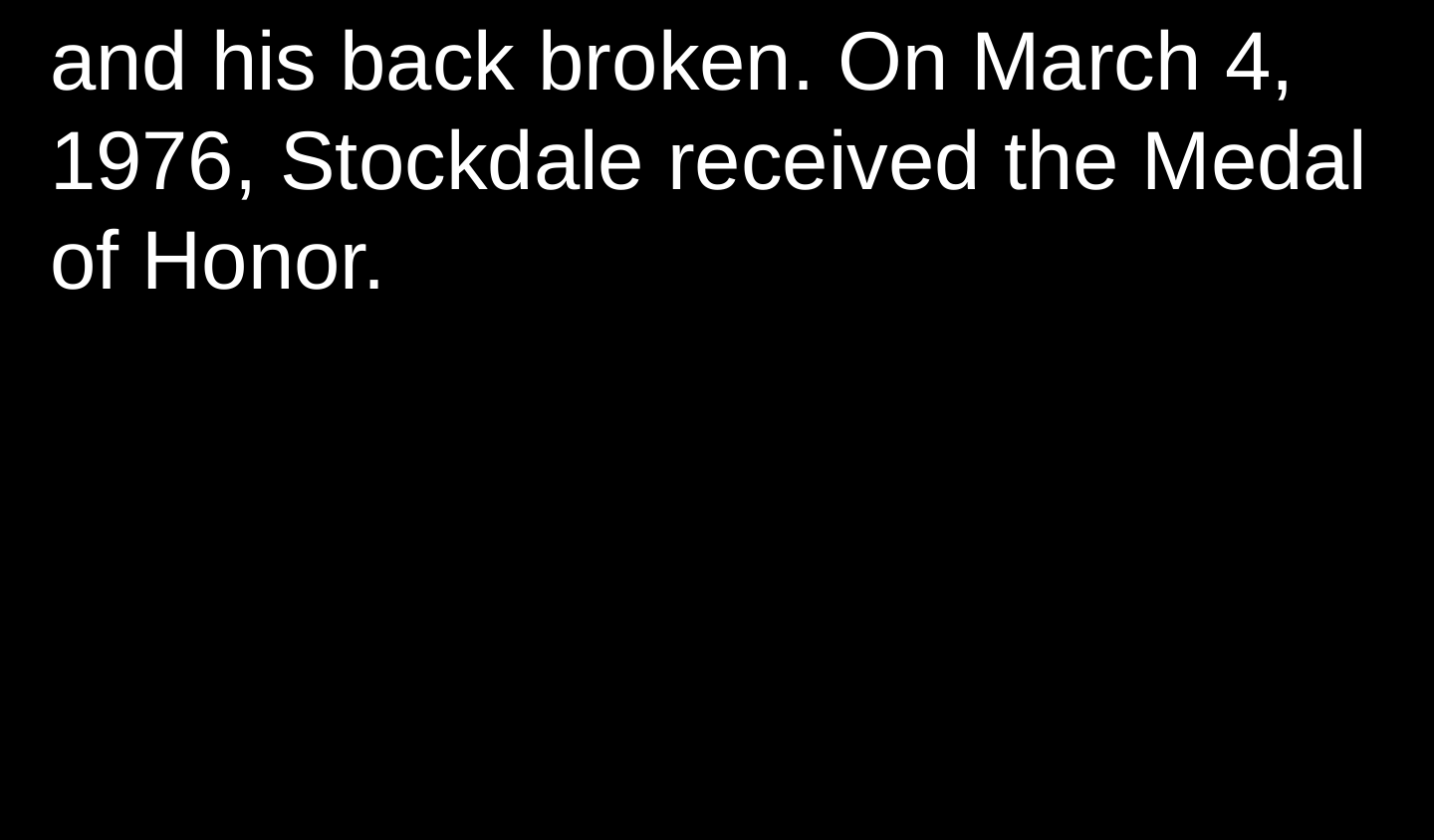

and his back broken. On March 4, 1976, Stockdale received the Medal of Honor.